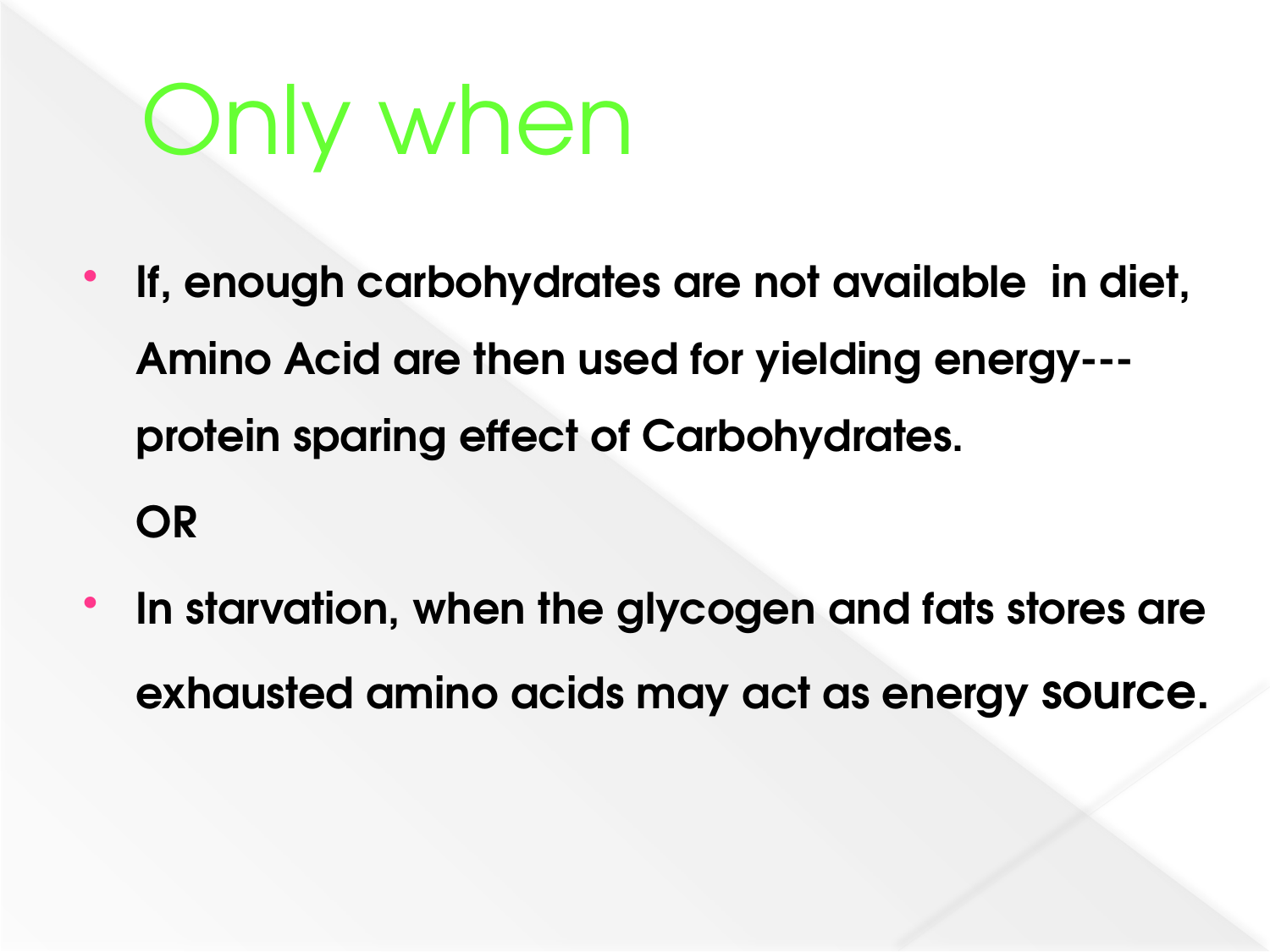

# Only when
If, enough carbohydrates are not available  in diet, Amino Acid are then used for yielding energy--- protein sparing effect of Carbohydrates.
					OR
In starvation, when the glycogen and fats stores are exhausted amino acids may act as energy source.